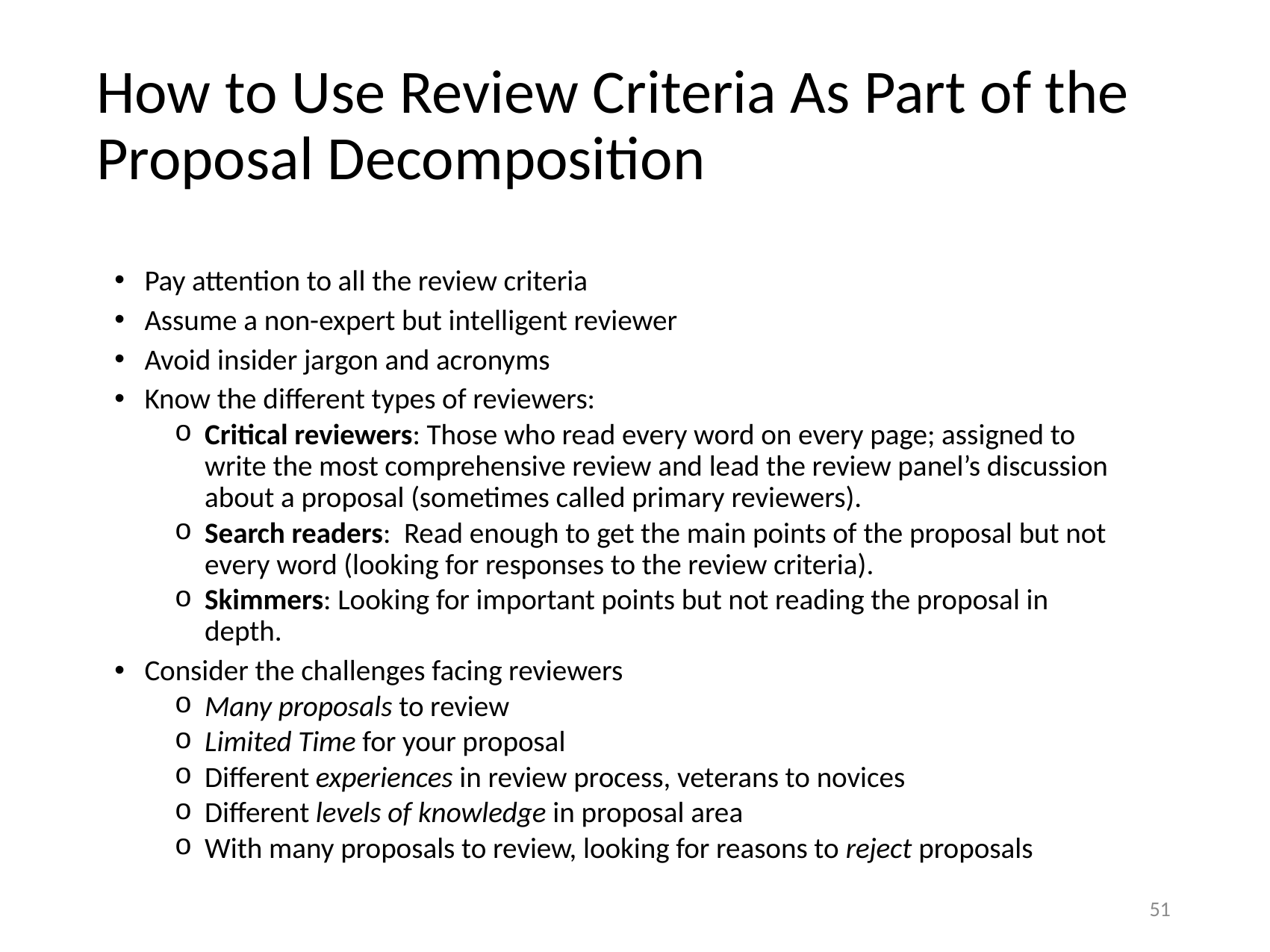

# How to Use Review Criteria As Part of the Proposal Decomposition
Pay attention to all the review criteria
Assume a non-expert but intelligent reviewer
Avoid insider jargon and acronyms
Know the different types of reviewers:
Critical reviewers: Those who read every word on every page; assigned to write the most comprehensive review and lead the review panel’s discussion about a proposal (sometimes called primary reviewers).
Search readers:  Read enough to get the main points of the proposal but not every word (looking for responses to the review criteria).
Skimmers: Looking for important points but not reading the proposal in depth.
Consider the challenges facing reviewers
Many proposals to review
Limited Time for your proposal
Different experiences in review process, veterans to novices
Different levels of knowledge in proposal area
With many proposals to review, looking for reasons to reject proposals

51